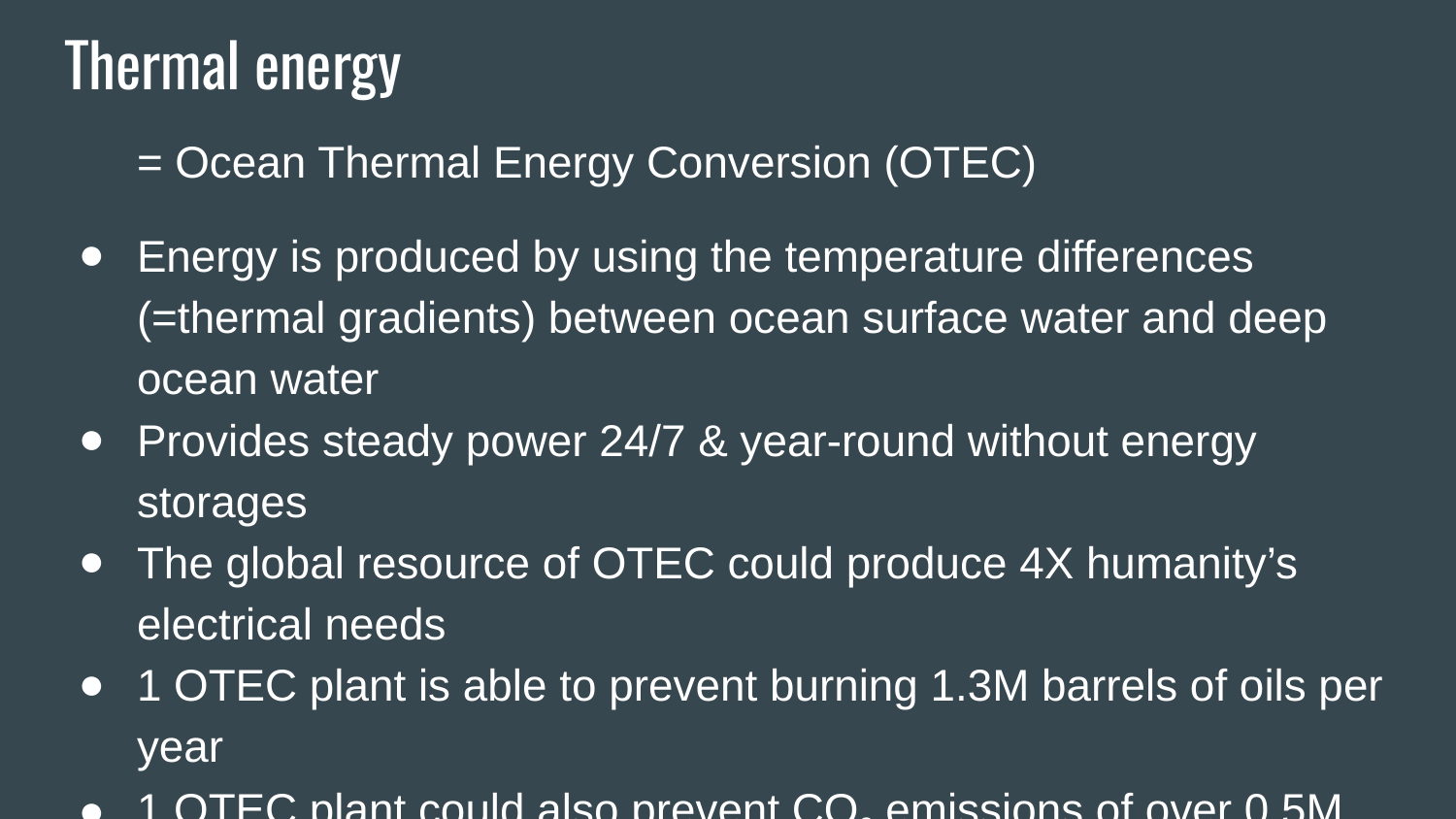

# Thermal energy
= Ocean Thermal Energy Conversion (OTEC)
Energy is produced by using the temperature differences (=thermal gradients) between ocean surface water and deep ocean water
Provides steady power 24/7 & year-round without energy storages
The global resource of OTEC could produce 4X humanity’s electrical needs
1 OTEC plant is able to prevent burning 1.3M barrels of oils per year
1 OTEC plant could also prevent CO2 emissions of over 0.5M tons each year (which means the same than over 100K cars)